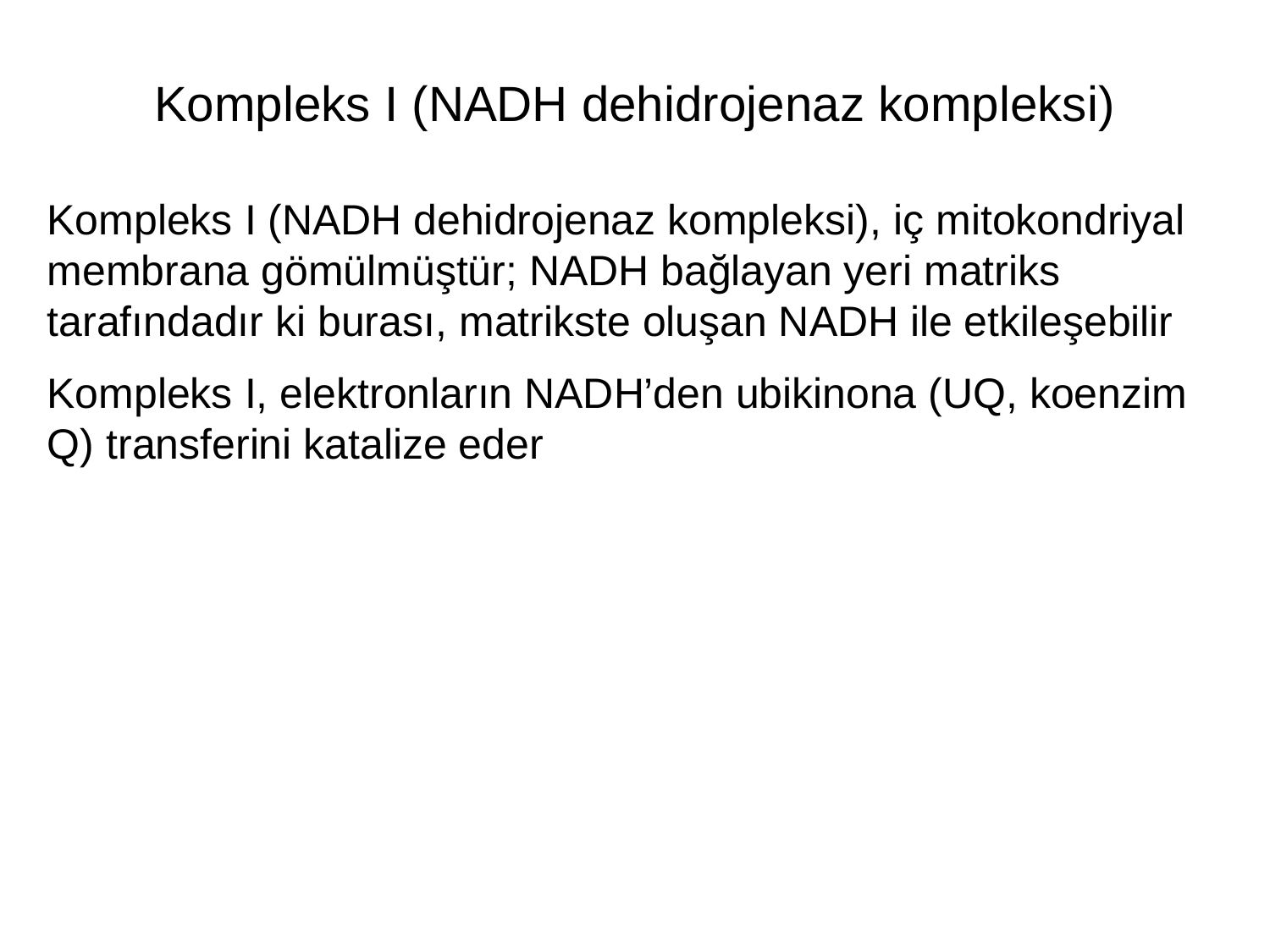

# Kompleks I (NADH dehidrojenaz kompleksi)
Kompleks I (NADH dehidrojenaz kompleksi), iç mitokondriyal membrana gömülmüştür; NADH bağlayan yeri matriks tarafındadır ki burası, matrikste oluşan NADH ile etkileşebilir
Kompleks I, elektronların NADH’den ubikinona (UQ, koenzim Q) transferini katalize eder